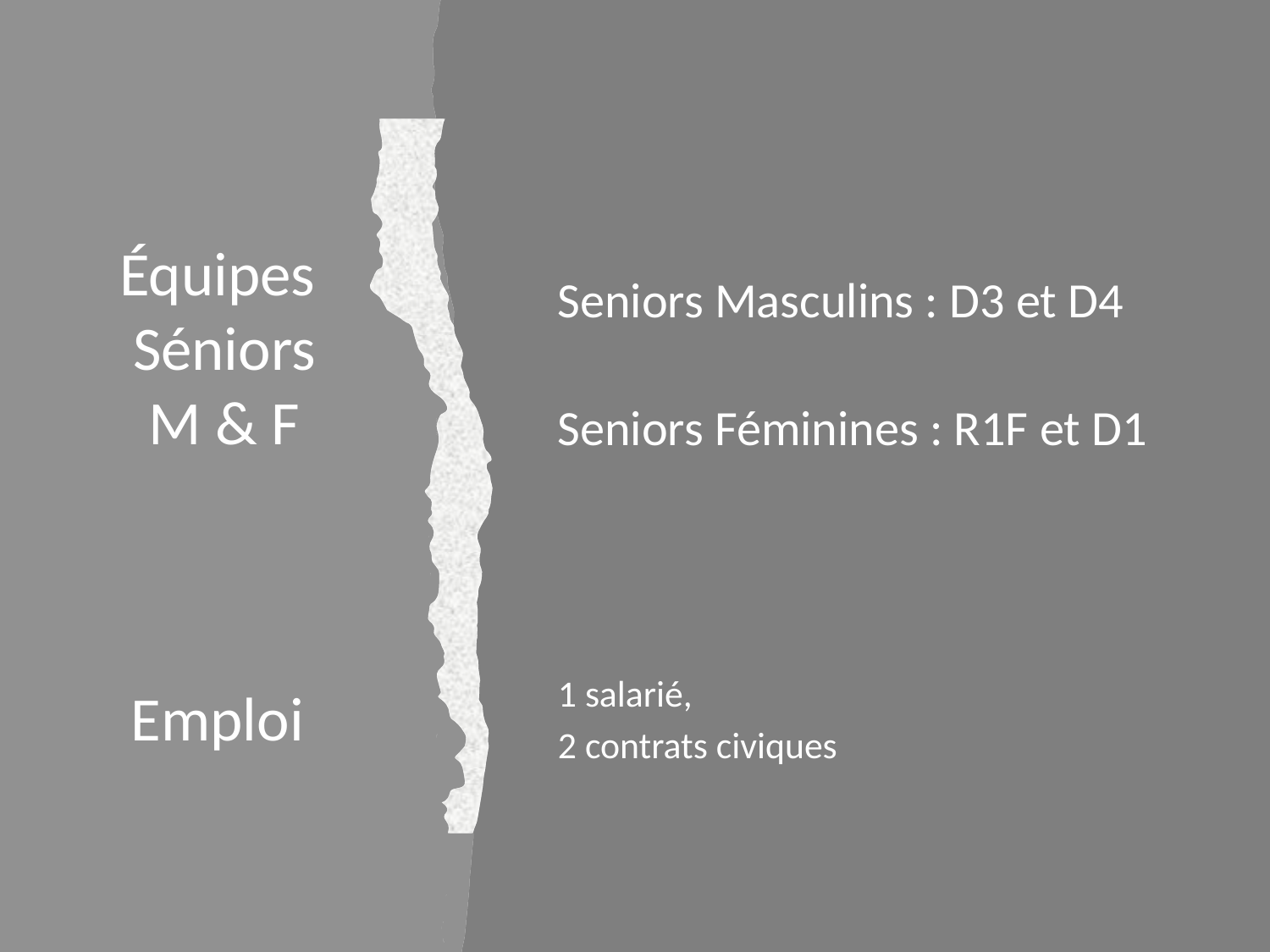

# Équipes Séniors M & F Emploi
Seniors Masculins : D3 et D4
Seniors Féminines : R1F et D1

1 salarié,
2 contrats civiques